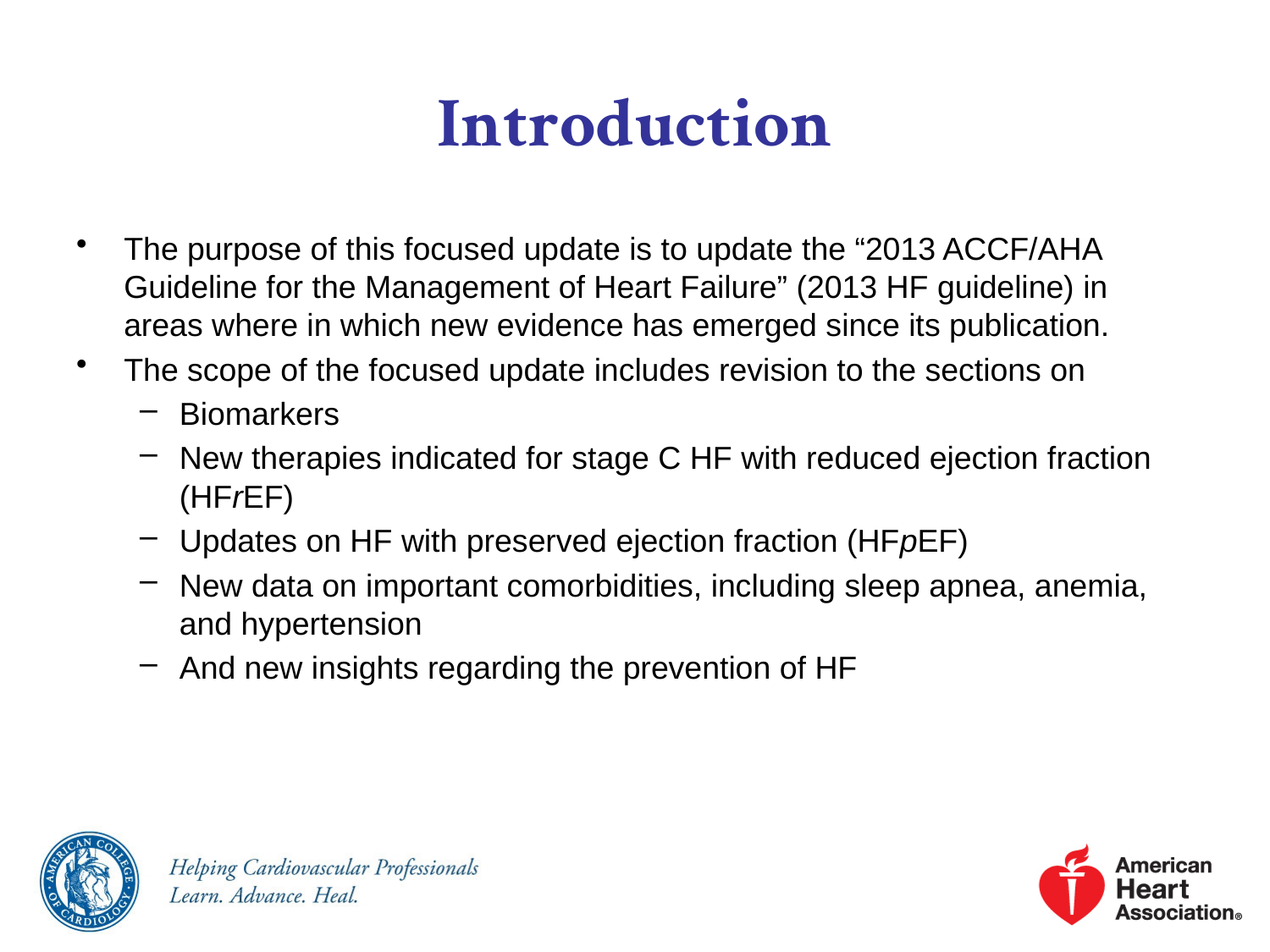

# Introduction
The purpose of this focused update is to update the “2013 ACCF/AHA Guideline for the Management of Heart Failure” (2013 HF guideline) in areas where in which new evidence has emerged since its publication.
The scope of the focused update includes revision to the sections on
Biomarkers
New therapies indicated for stage C HF with reduced ejection fraction (HFrEF)
Updates on HF with preserved ejection fraction (HFpEF)
New data on important comorbidities, including sleep apnea, anemia, and hypertension
And new insights regarding the prevention of HF